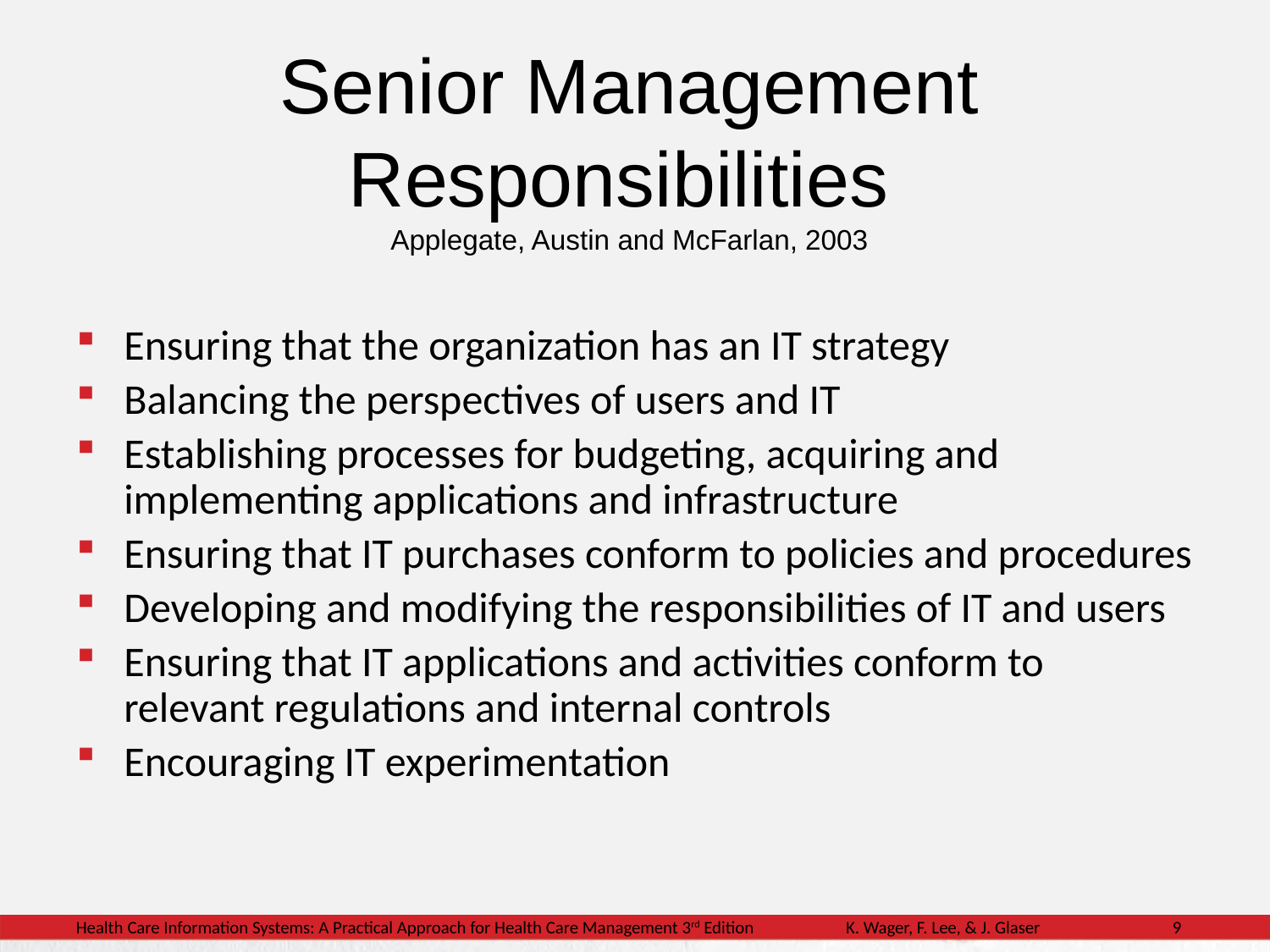

Senior Management Responsibilities
Applegate, Austin and McFarlan, 2003
Ensuring that the organization has an IT strategy
Balancing the perspectives of users and IT
Establishing processes for budgeting, acquiring and implementing applications and infrastructure
Ensuring that IT purchases conform to policies and procedures
Developing and modifying the responsibilities of IT and users
Ensuring that IT applications and activities conform to relevant regulations and internal controls
Encouraging IT experimentation